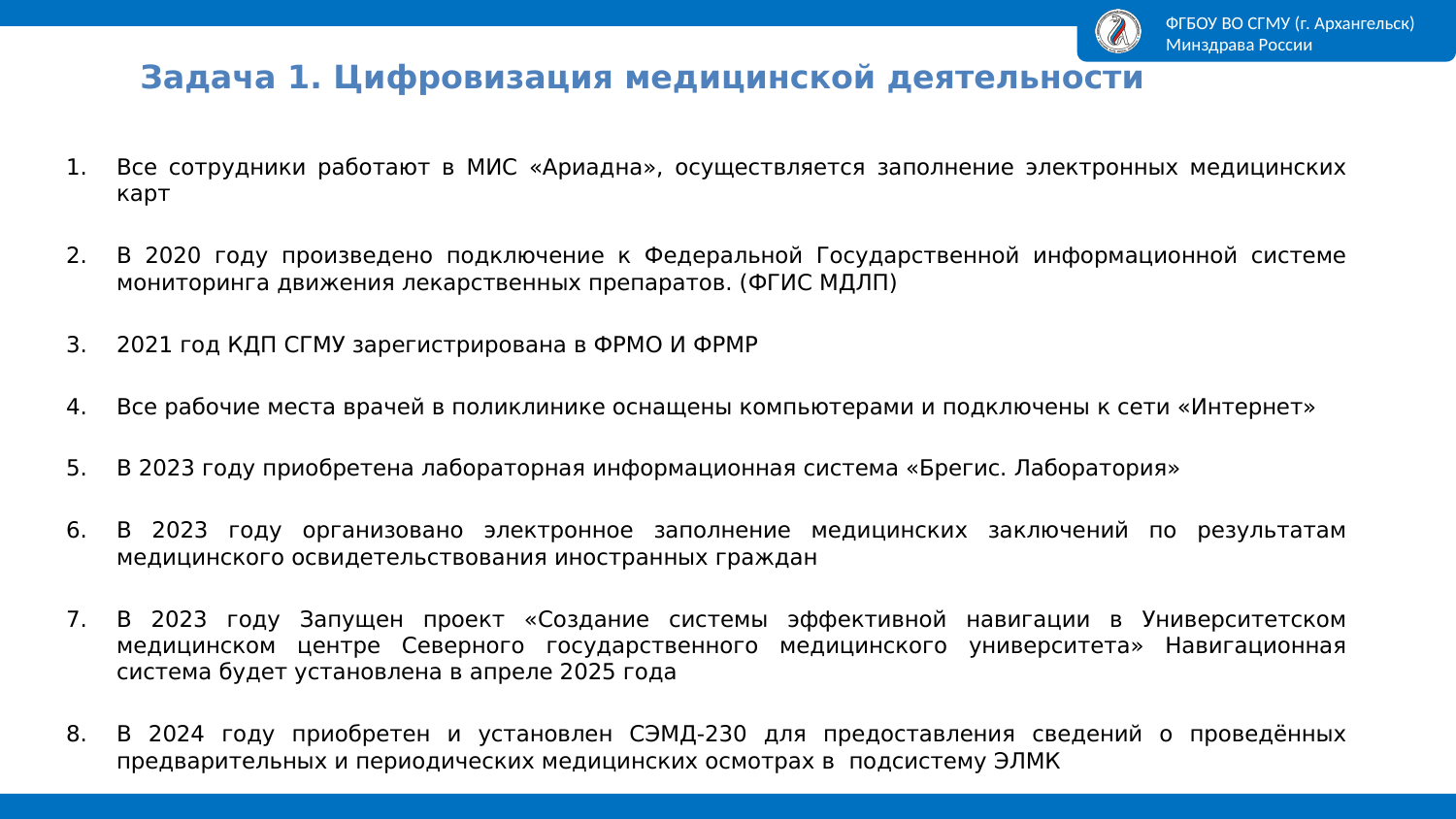

# Задача 1. Цифровизация медицинской деятельности
Все сотрудники работают в МИС «Ариадна», осуществляется заполнение электронных медицинских карт

В 2020 году произведено подключение к Федеральной Государственной информационной системе мониторинга движения лекарственных препаратов. (ФГИС МДЛП)

2021 год КДП СГМУ зарегистрирована в ФРМО И ФРМР

Все рабочие места врачей в поликлинике оснащены компьютерами и подключены к сети «Интернет»

В 2023 году приобретена лабораторная информационная система «Брегис. Лаборатория»

В 2023 году организовано электронное заполнение медицинских заключений по результатам медицинского освидетельствования иностранных граждан

В 2023 году Запущен проект «Создание системы эффективной навигации в Университетском медицинском центре Северного государственного медицинского университета» Навигационная система будет установлена в апреле 2025 года

В 2024 году приобретен и установлен СЭМД-230 для предоставления сведений о проведённых предварительных и периодических медицинских осмотрах в  подсистему ЭЛМК